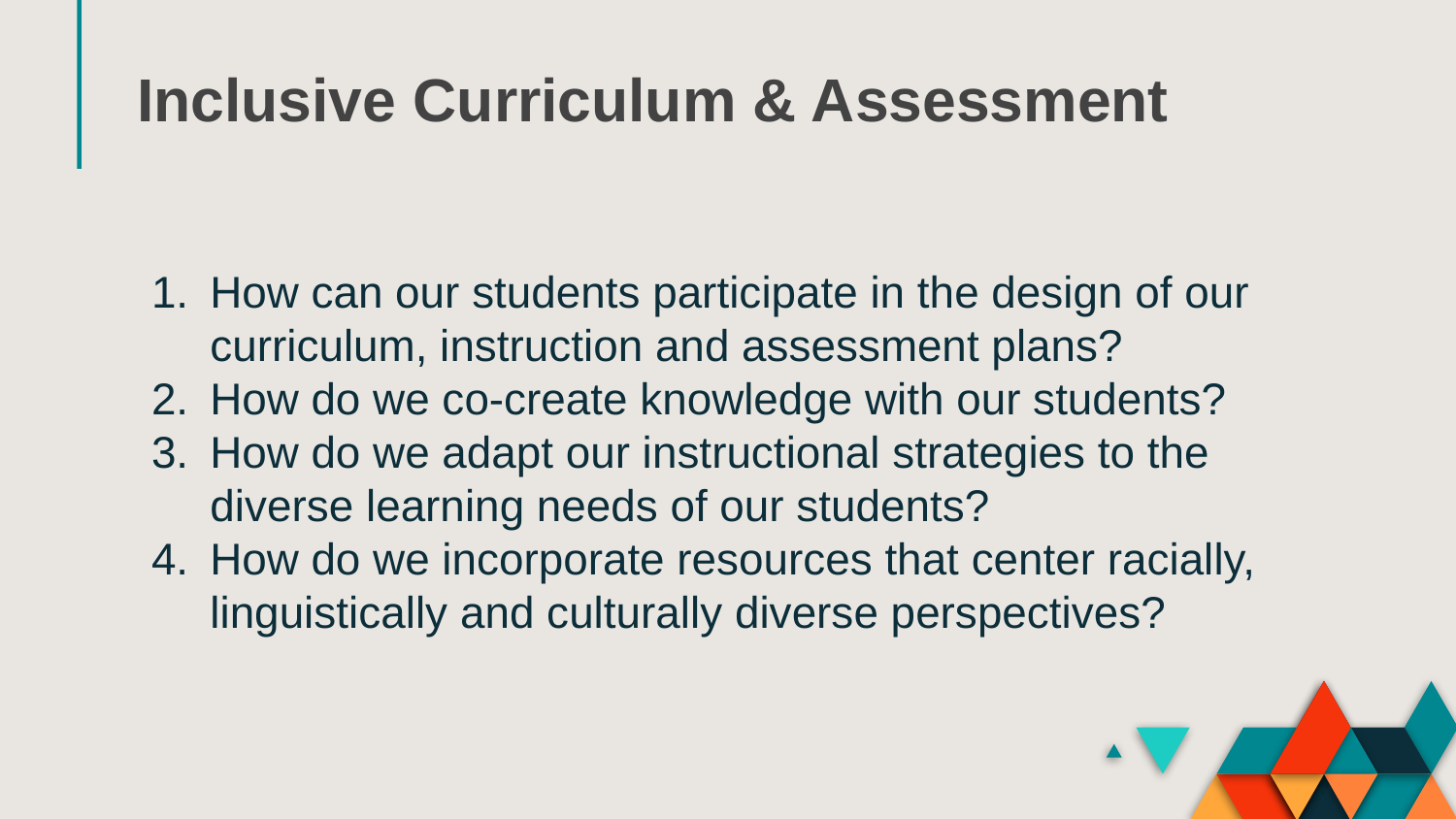

# Inclusive Curriculum & Assessment
How can our students participate in the design of our curriculum, instruction and assessment plans?
How do we co-create knowledge with our students?
How do we adapt our instructional strategies to the diverse learning needs of our students?
How do we incorporate resources that center racially, linguistically and culturally diverse perspectives?